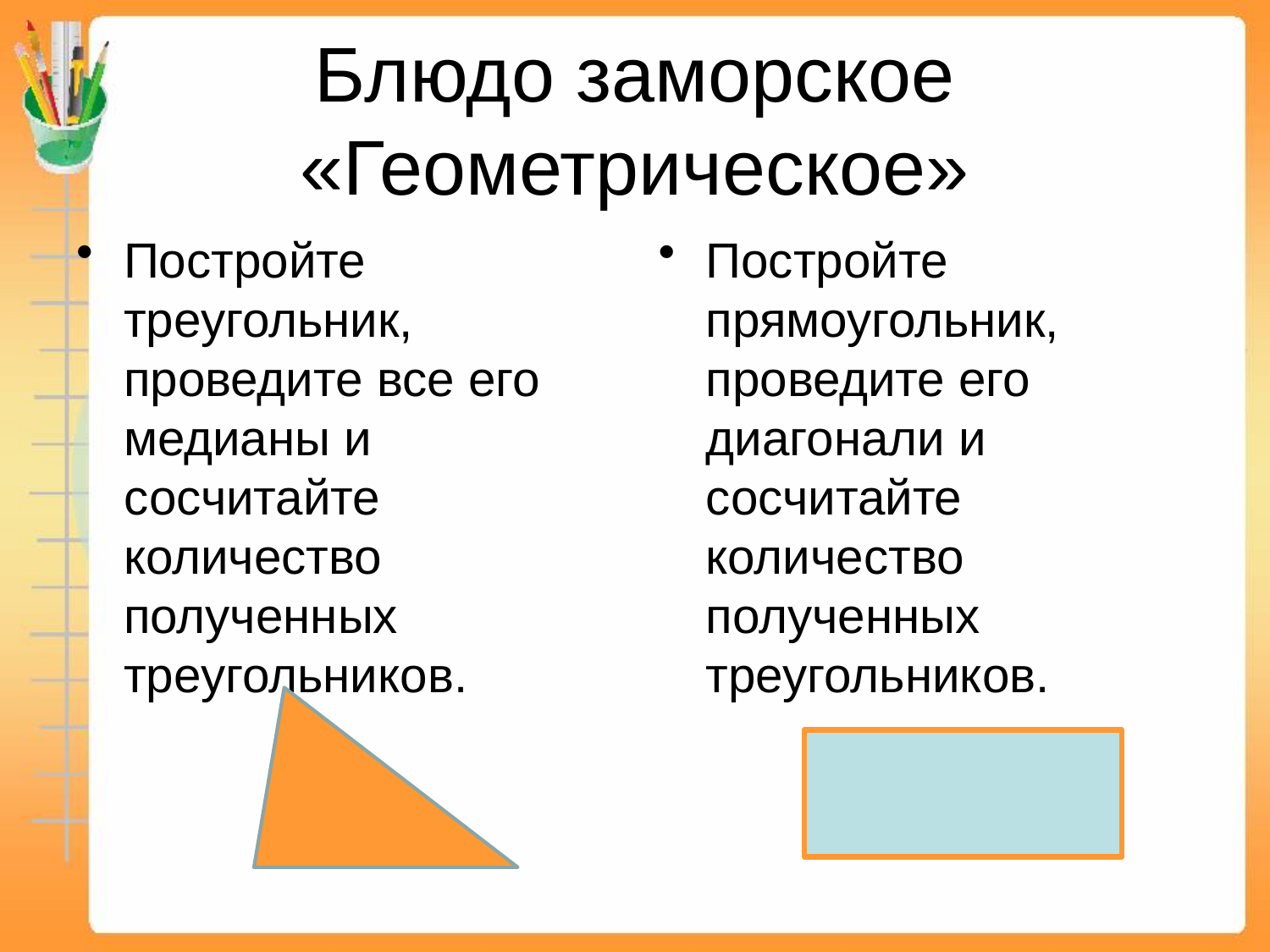

# Блюдо заморское «Геометрическое»
Постройте треугольник, проведите все его медианы и сосчитайте количество полученных треугольников.
Постройте прямоугольник, проведите его диагонали и сосчитайте количество полученных треугольников.